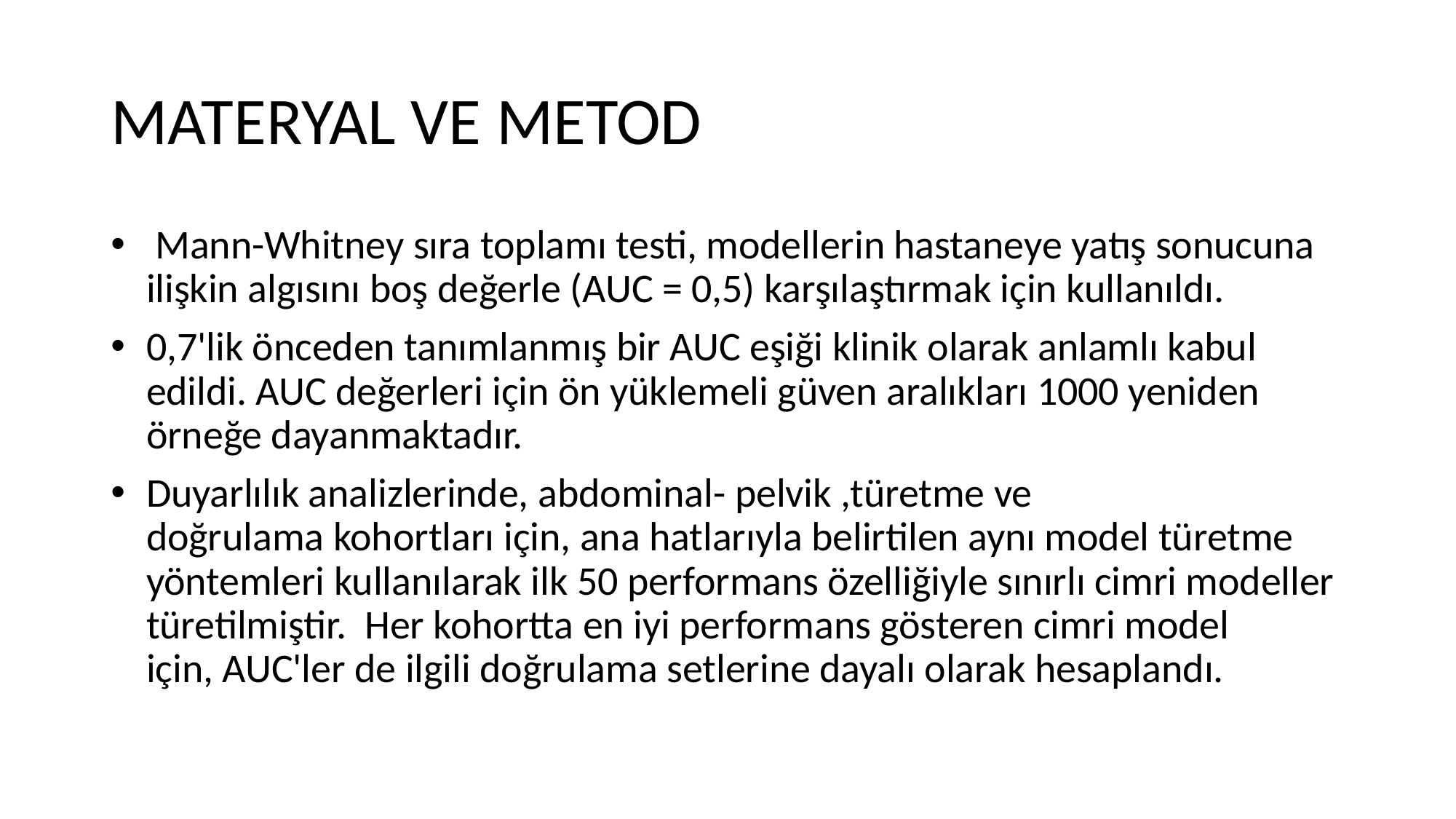

# MATERYAL VE METOD
 Mann-Whitney sıra toplamı testi, modellerin hastaneye yatış sonucuna ilişkin algısını boş değerle (AUC = 0,5) karşılaştırmak için kullanıldı.
0,7'lik önceden tanımlanmış bir AUC eşiği klinik olarak anlamlı kabul edildi. AUC değerleri için ön yüklemeli güven aralıkları 1000 yeniden örneğe dayanmaktadır.
Duyarlılık analizlerinde, abdominal- pelvik ,türetme ve doğrulama kohortları için, ana hatlarıyla belirtilen aynı model türetme yöntemleri kullanılarak ilk 50 performans özelliğiyle sınırlı cimri modeller türetilmiştir.  Her kohortta en iyi performans gösteren cimri model için, AUC'ler de ilgili doğrulama setlerine dayalı olarak hesaplandı.